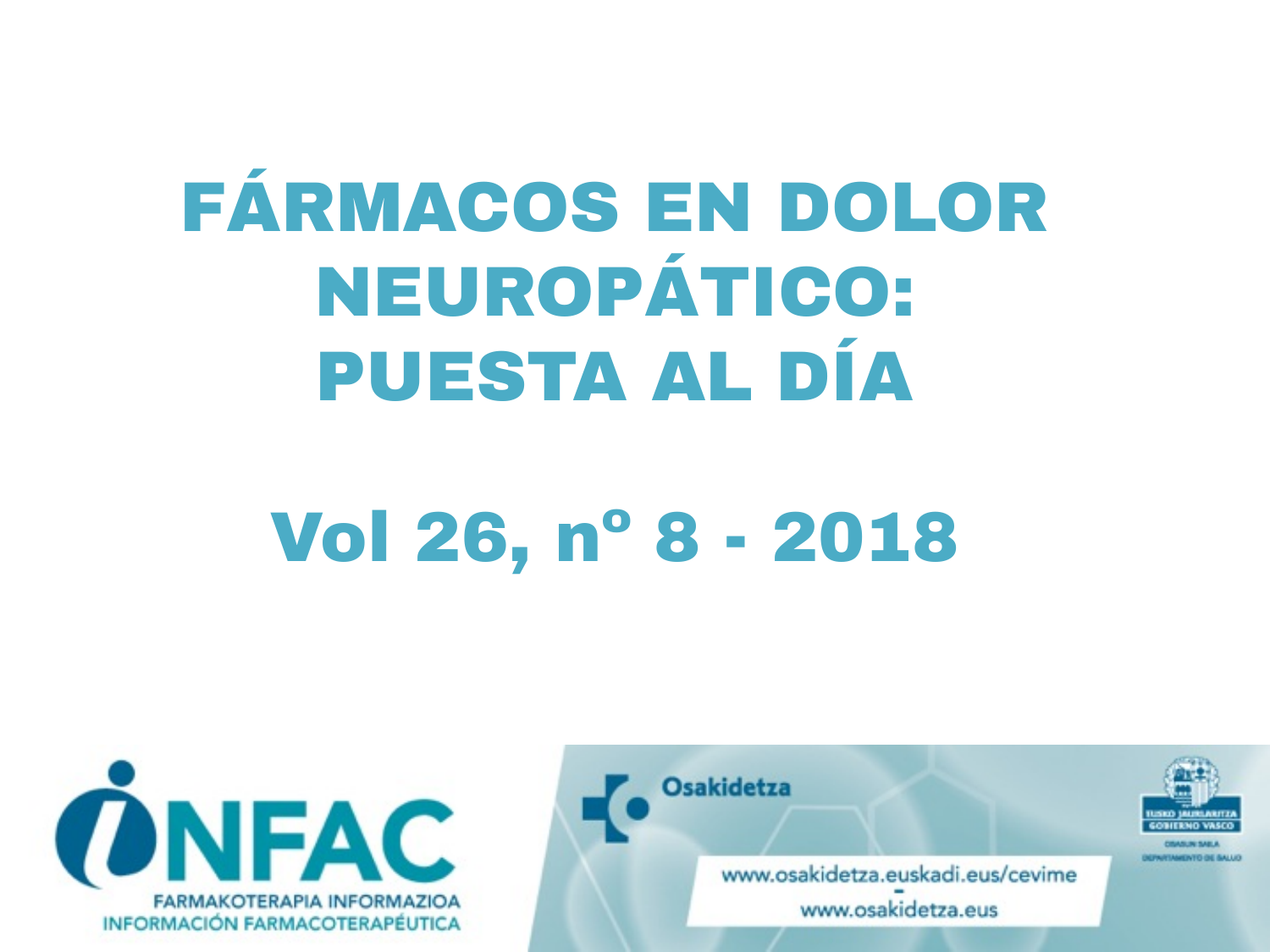

# FÁRMACOS EN DOLOR NEUROPÁTICO: PUESTA AL DÍA Vol 26, nº 8 - 2018